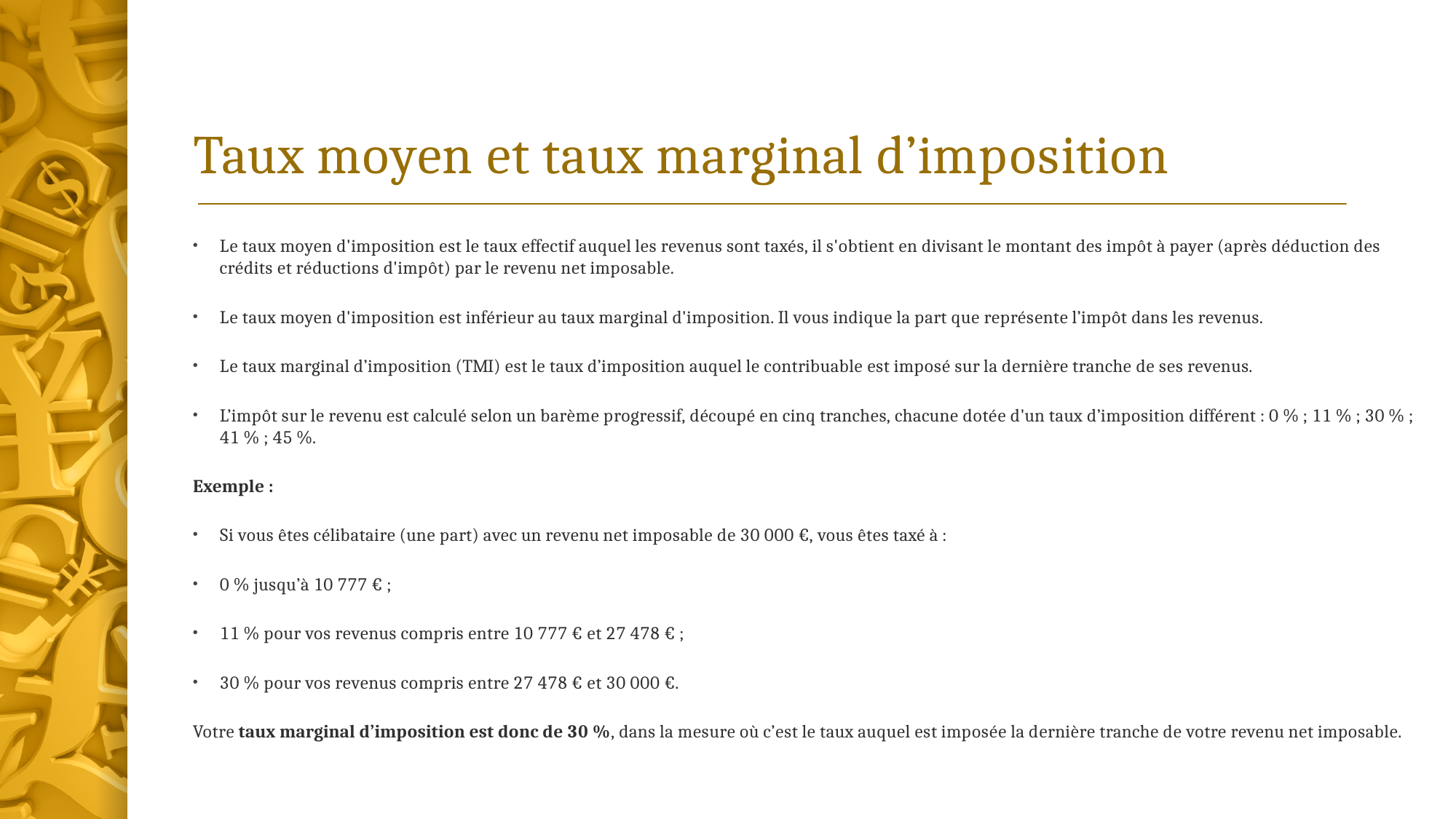

# Taux moyen et taux marginal d’imposition
Le taux moyen d'imposition est le taux effectif auquel les revenus sont taxés, il s'obtient en divisant le montant des impôt à payer (après déduction des crédits et réductions d'impôt) par le revenu net imposable.
Le taux moyen d'imposition est inférieur au taux marginal d'imposition. Il vous indique la part que représente l’impôt dans les revenus.
Le taux marginal d’imposition (TMI) est le taux d’imposition auquel le contribuable est imposé sur la dernière tranche de ses revenus.
L’impôt sur le revenu est calculé selon un barème progressif, découpé en cinq tranches, chacune dotée d'un taux d’imposition différent : 0 % ; 11 % ; 30 % ; 41 % ; 45 %.
Exemple :
Si vous êtes célibataire (une part) avec un revenu net imposable de 30 000 €, vous êtes taxé à :
0 % jusqu’à 10 777 € ;
11 % pour vos revenus compris entre 10 777 € et 27 478 € ;
30 % pour vos revenus compris entre 27 478 € et 30 000 €.
Votre taux marginal d’imposition est donc de 30 %, dans la mesure où c’est le taux auquel est imposée la dernière tranche de votre revenu net imposable.